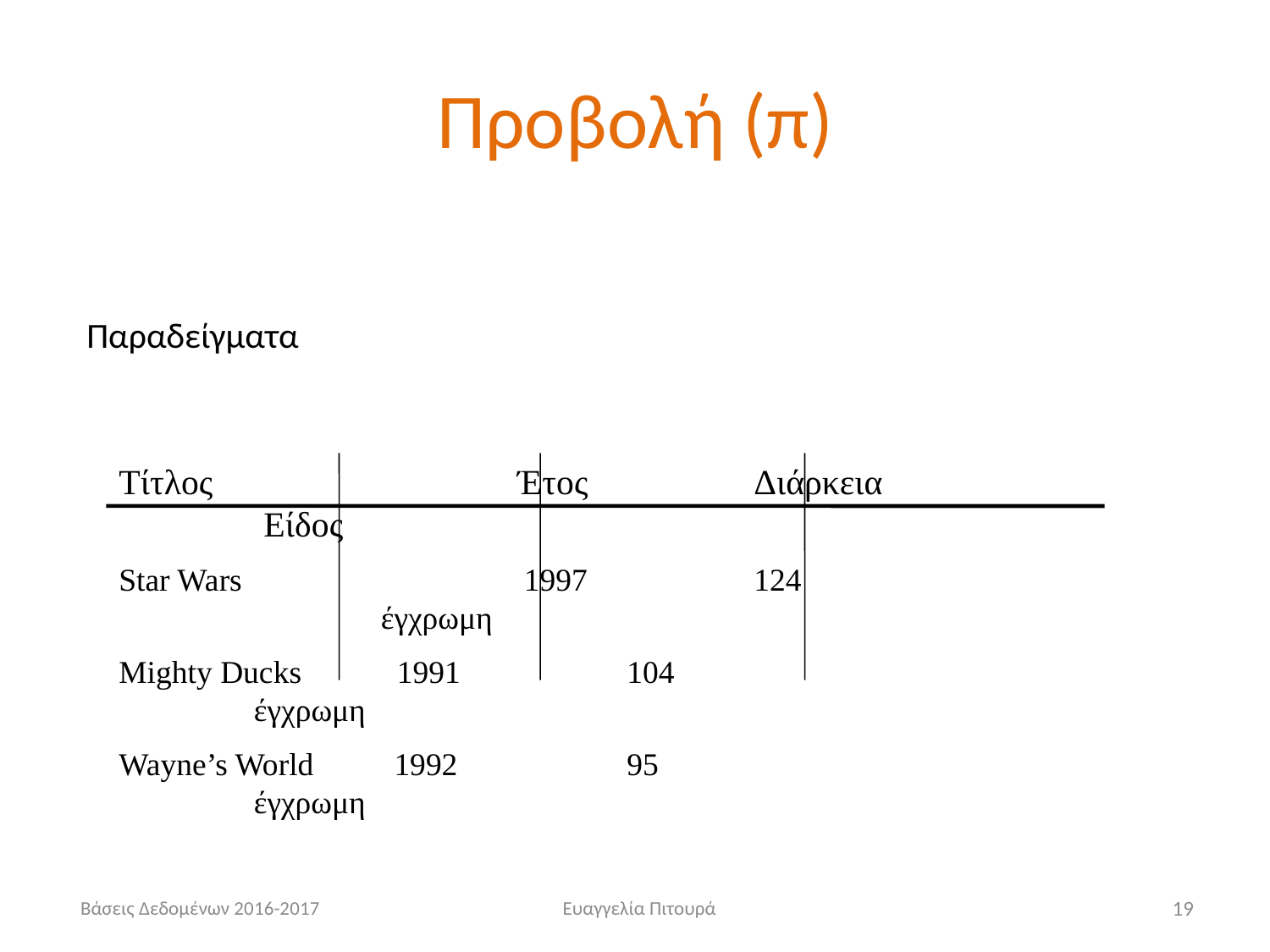

# Προβολή (π)
Παραδείγματα
Τίτλος			  Έτος		Διάρκεια		  Είδος
Star Wars 		   1997 		124 				 έγχρωμη
Mighty Ducks 	   1991 		104				 έγχρωμη
Wayne’s World          1992 		95 				 έγχρωμη

Βάσεις Δεδομένων 2016-2017
Ευαγγελία Πιτουρά
19